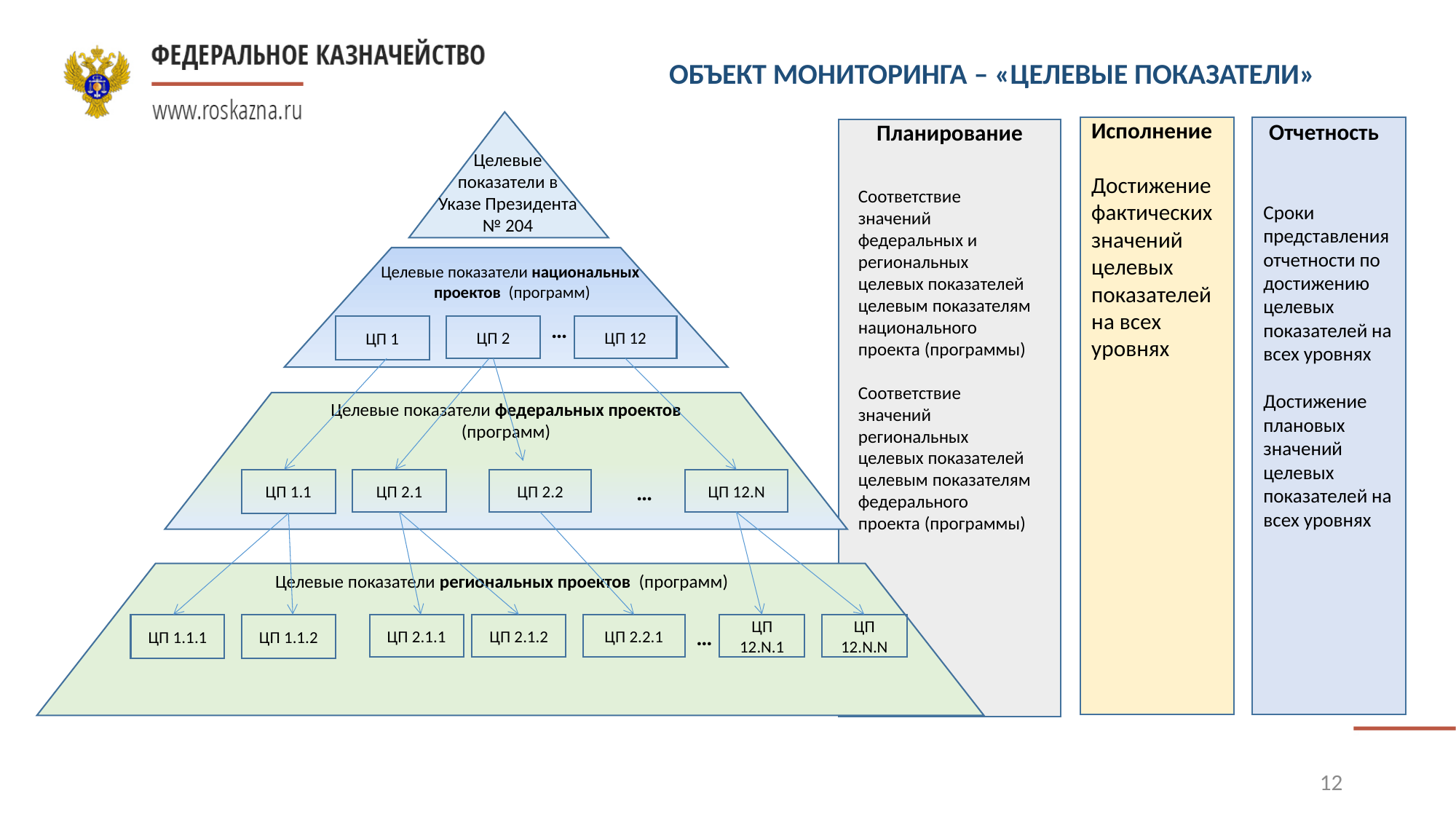

ОБЪЕКТ МОНИТОРИНГА – «ЦЕЛЕВЫЕ ПОКАЗАТЕЛИ»

Исполнение

Достижение фактических значений целевых показателей на всех уровнях

Отчетность

Сроки представления отчетности по достижению целевых показателей на всех уровнях

Достижение плановых значений целевых показателей на всех уровнях

Планирование

Целевые показатели в Указе Президента № 204
Соответствие значений федеральных и региональных целевых показателей целевым показателям национального проекта (программы)

Соответствие значений  региональных целевых показателей целевым показателям федерального проекта (программы)

Целевые показатели национальных
 проектов  (программ)
ЦП 2
…
ЦП 12
ЦП 1

Целевые показатели федеральных проектов (программ)
ЦП 1.1
ЦП 2.1
ЦП 2.2
ЦП 12.N
…

Целевые показатели региональных проектов  (программ)
ЦП 1.1.1
ЦП 1.1.2
ЦП 2.1.1
ЦП 2.1.2
ЦП 2.2.1
ЦП 12.N.1
ЦП 12.N.N
…
12